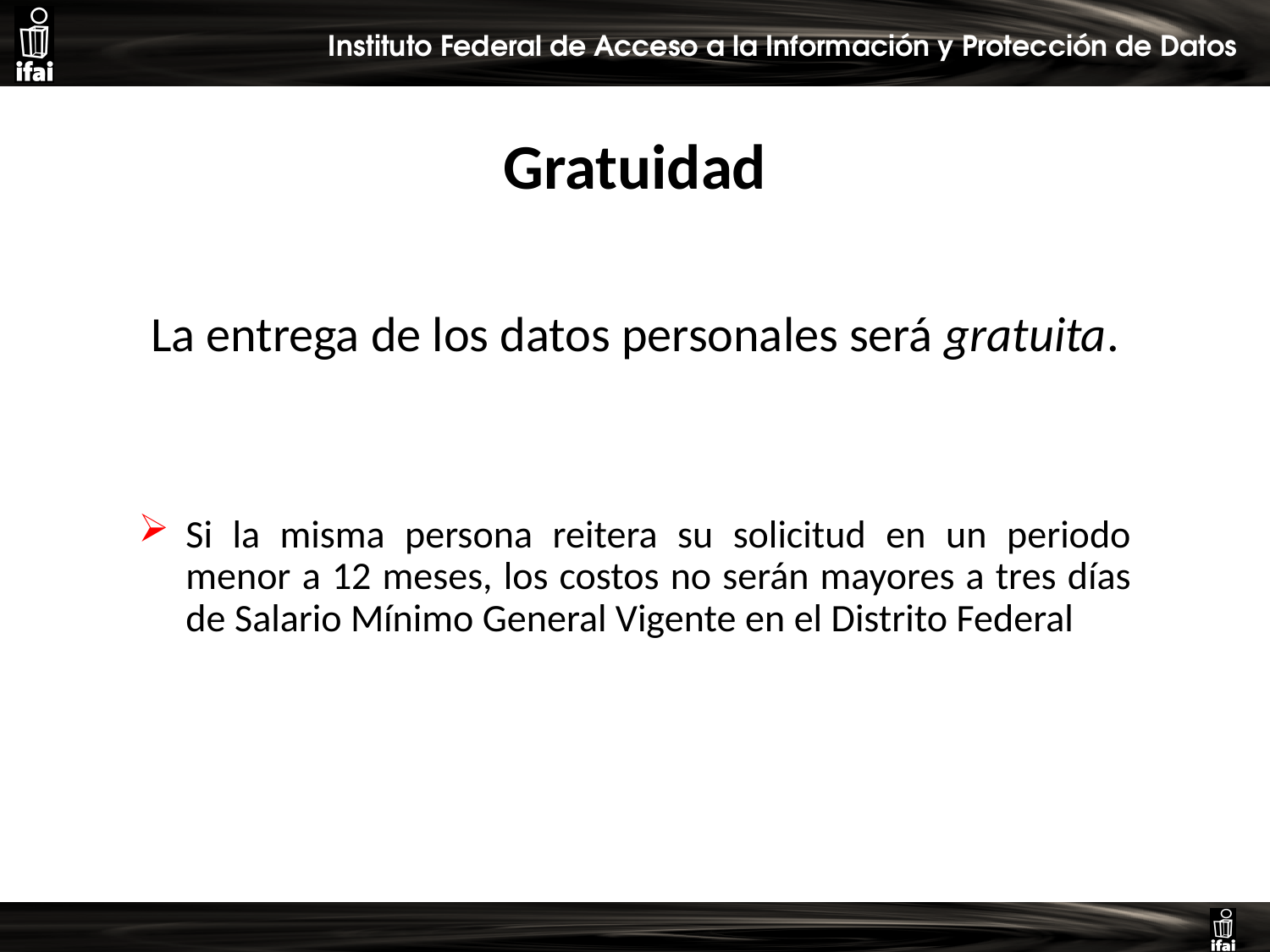

# Gratuidad
La entrega de los datos personales será gratuita.
Si la misma persona reitera su solicitud en un periodo menor a 12 meses, los costos no serán mayores a tres días de Salario Mínimo General Vigente en el Distrito Federal